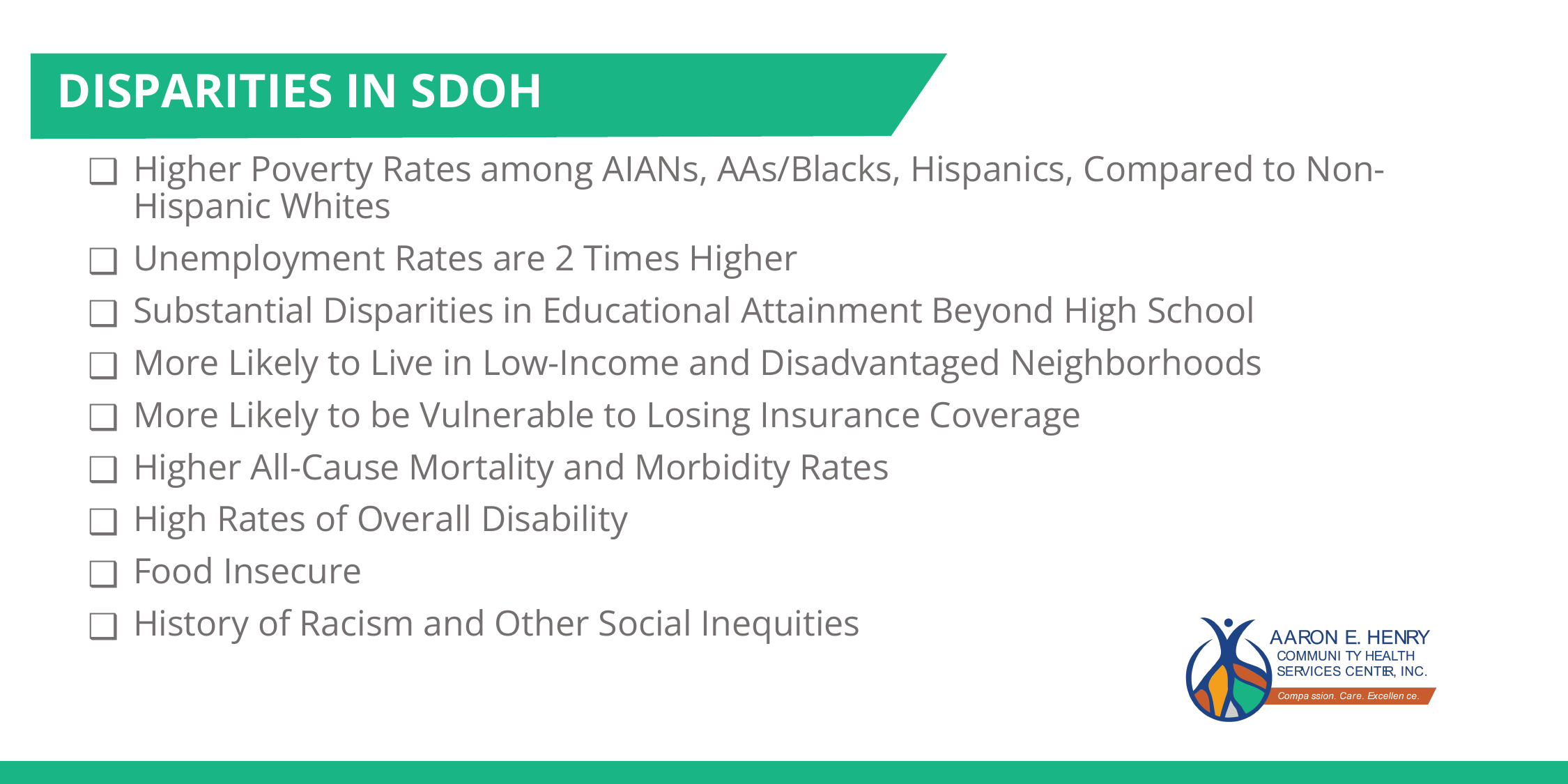

DISPARITIES IN SDOH
Higher Poverty Rates among AIANs, AAs/Blacks, Hispanics, Compared to Non-Hispanic Whites
Unemployment Rates are 2 Times Higher
Substantial Disparities in Educational Attainment Beyond High School
More Likely to Live in Low-Income and Disadvantaged Neighborhoods
More Likely to be Vulnerable to Losing Insurance Coverage
Higher All-Cause Mortality and Morbidity Rates
High Rates of Overall Disability
Food Insecure
History of Racism and Other Social Inequities